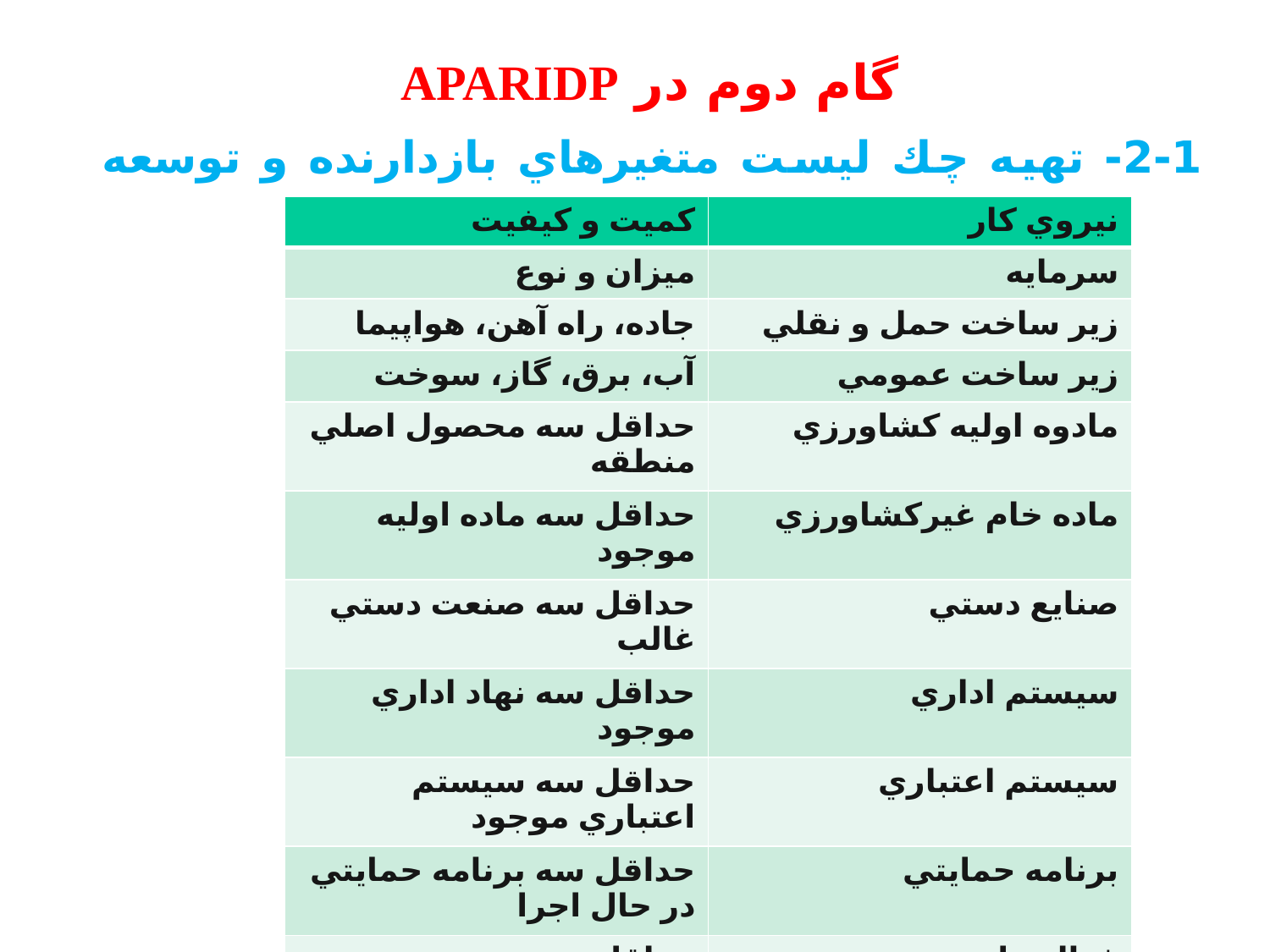

گام دوم در APARIDP
2-1- تهيه چك ليست متغيرهاي بازدارنده و توسعه دهنده اجراي پروژه

| كميت و كيفيت | نيروي كار |
| --- | --- |
| ميزان و نوع | سرمايه |
| جاده، راه آهن، هواپيما | زير ساخت حمل و نقلي |
| آب، برق، گاز، سوخت | زير ساخت عمومي |
| حداقل سه محصول اصلي منطقه | مادوه اوليه كشاورزي |
| حداقل سه ماده اوليه موجود | ماده خام غيركشاورزي |
| حداقل سه صنعت دستي غالب | صنايع دستي |
| حداقل سه نهاد اداري موجود | سيستم اداري |
| حداقل سه سيستم اعتباري موجود | سيستم اعتباري |
| حداقل سه برنامه حمايتي در حال اجرا | برنامه حمايتي |
| حداقل سه زمينه صنعتي غالب | فعاليتهاي صنعتي |
| حداقل سه زمينه خدماتي موفق | فعاليتهاي خدماتي |
| مذهبي، تاريخي، طبيعي | گردشگري |
|  | و . . . |
72